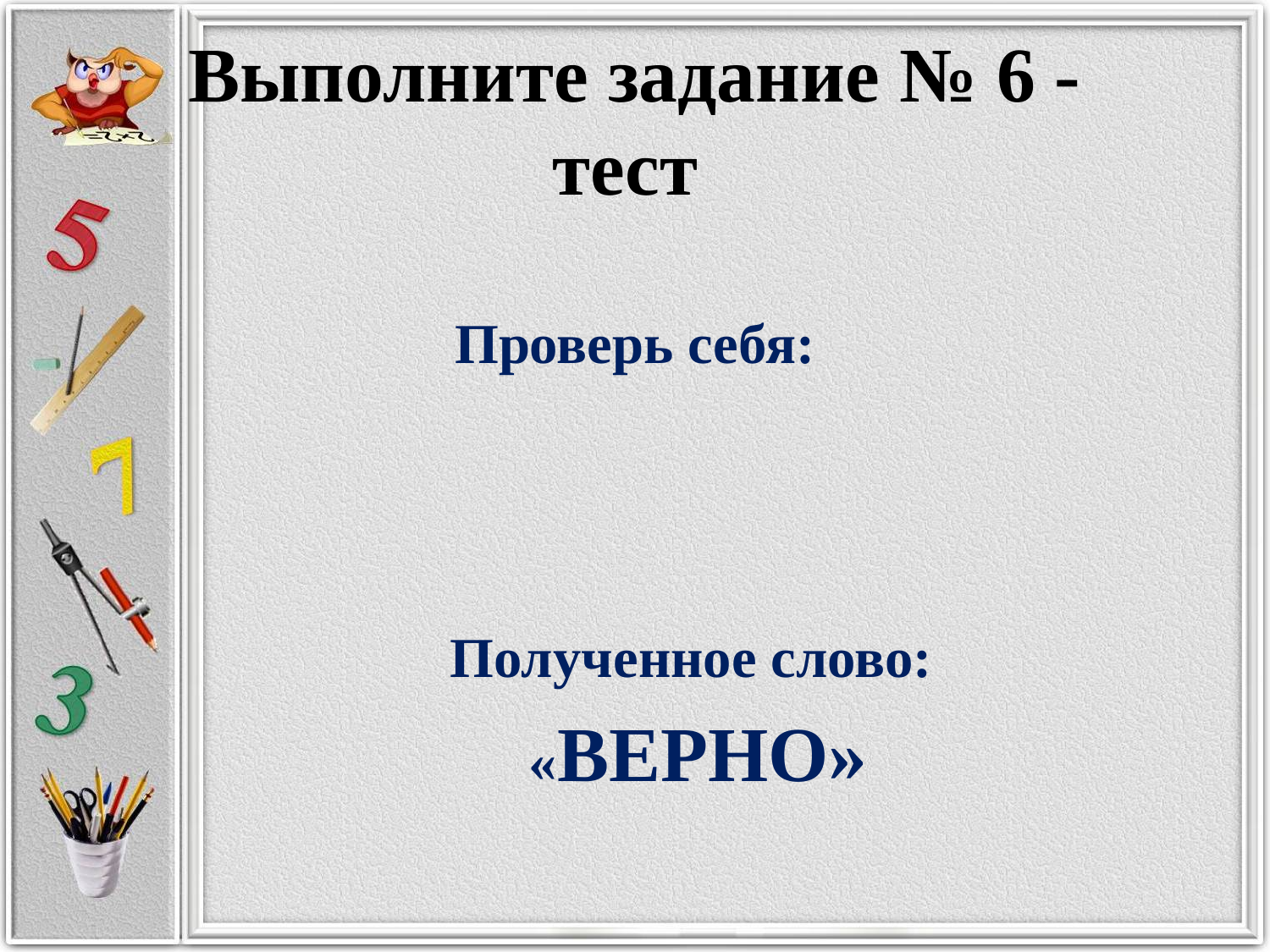

# Выполните задание № 6 - тест

Проверь себя:

Полученное слово:
«ВЕРНО»